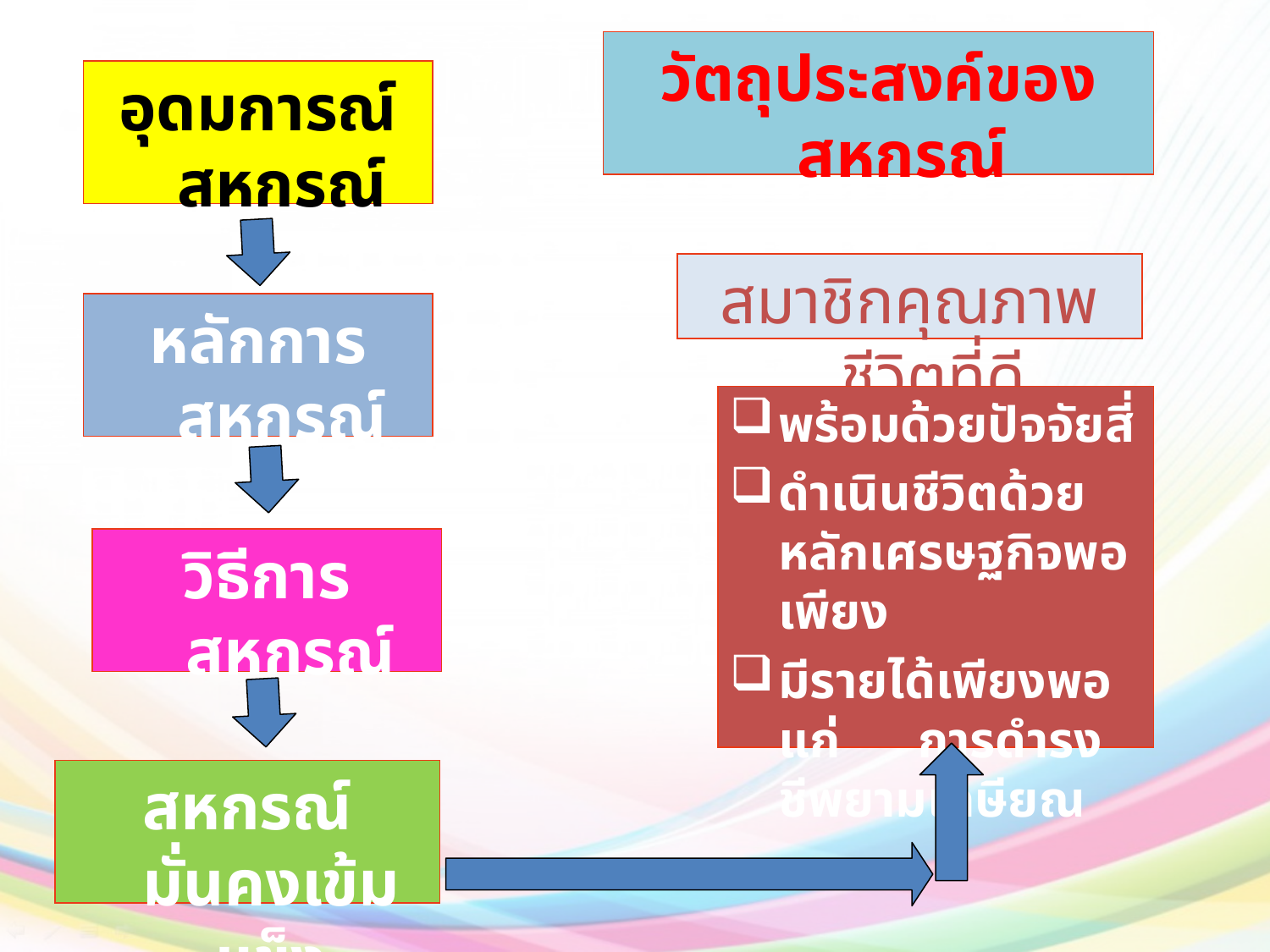

วัตถุประสงค์ของสหกรณ์
อุดมการณ์สหกรณ์

สมาชิกคุณภาพชีวิตที่ดี
หลักการสหกรณ์
พร้อมด้วยปัจจัยสี่
ดำเนินชีวิตด้วยหลักเศรษฐกิจพอเพียง
มีรายได้เพียงพอแก่      การดำรงชีพยามเกษียณ

วิธีการสหกรณ์

สหกรณ์มั่นคงเข้มแข็ง